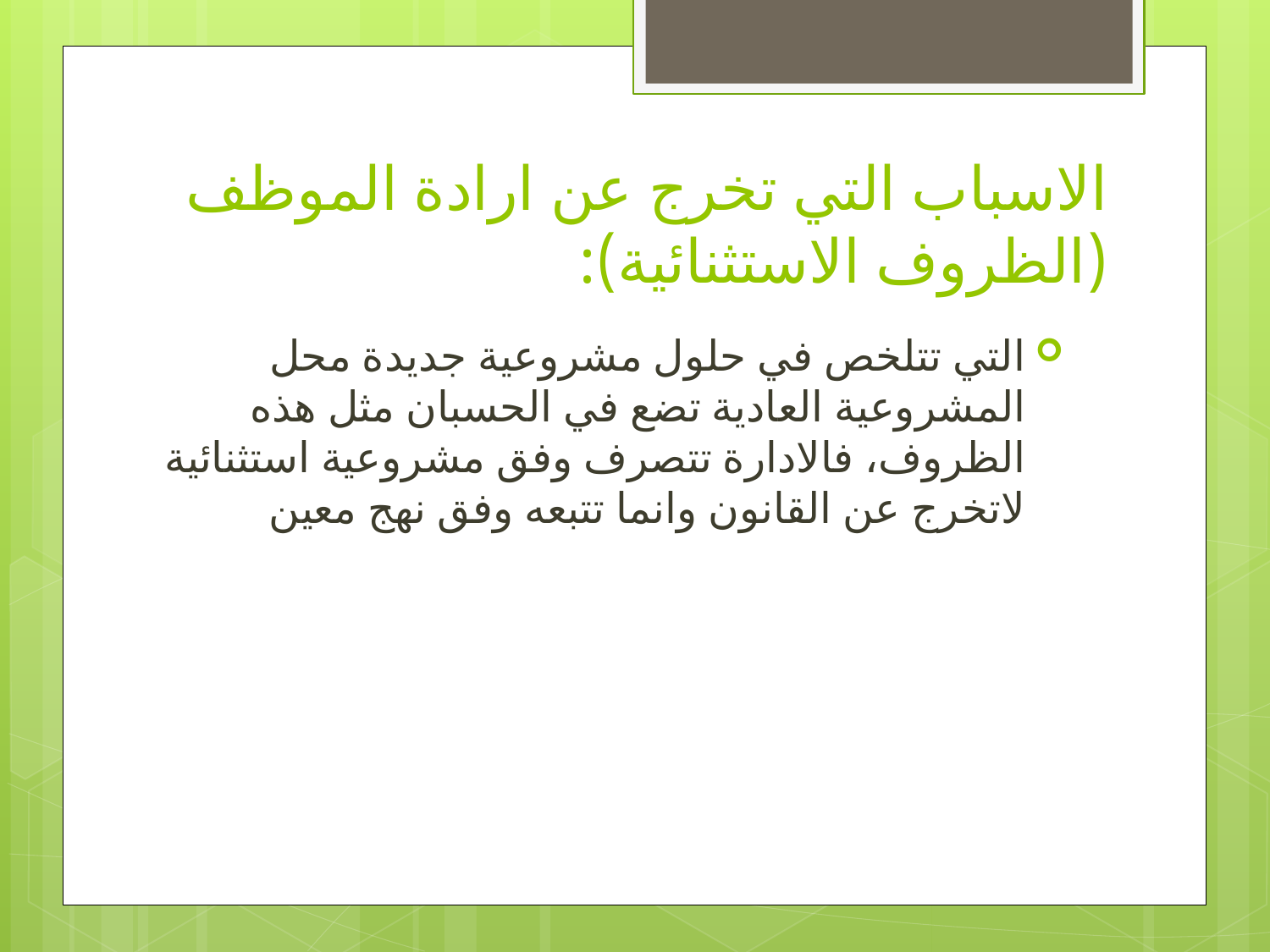

# الاسباب التي تخرج عن ارادة الموظف (الظروف الاستثنائية):
التي تتلخص في حلول مشروعية جديدة محل المشروعية العادية تضع في الحسبان مثل هذه الظروف، فالادارة تتصرف وفق مشروعية استثنائية لاتخرج عن القانون وانما تتبعه وفق نهج معين